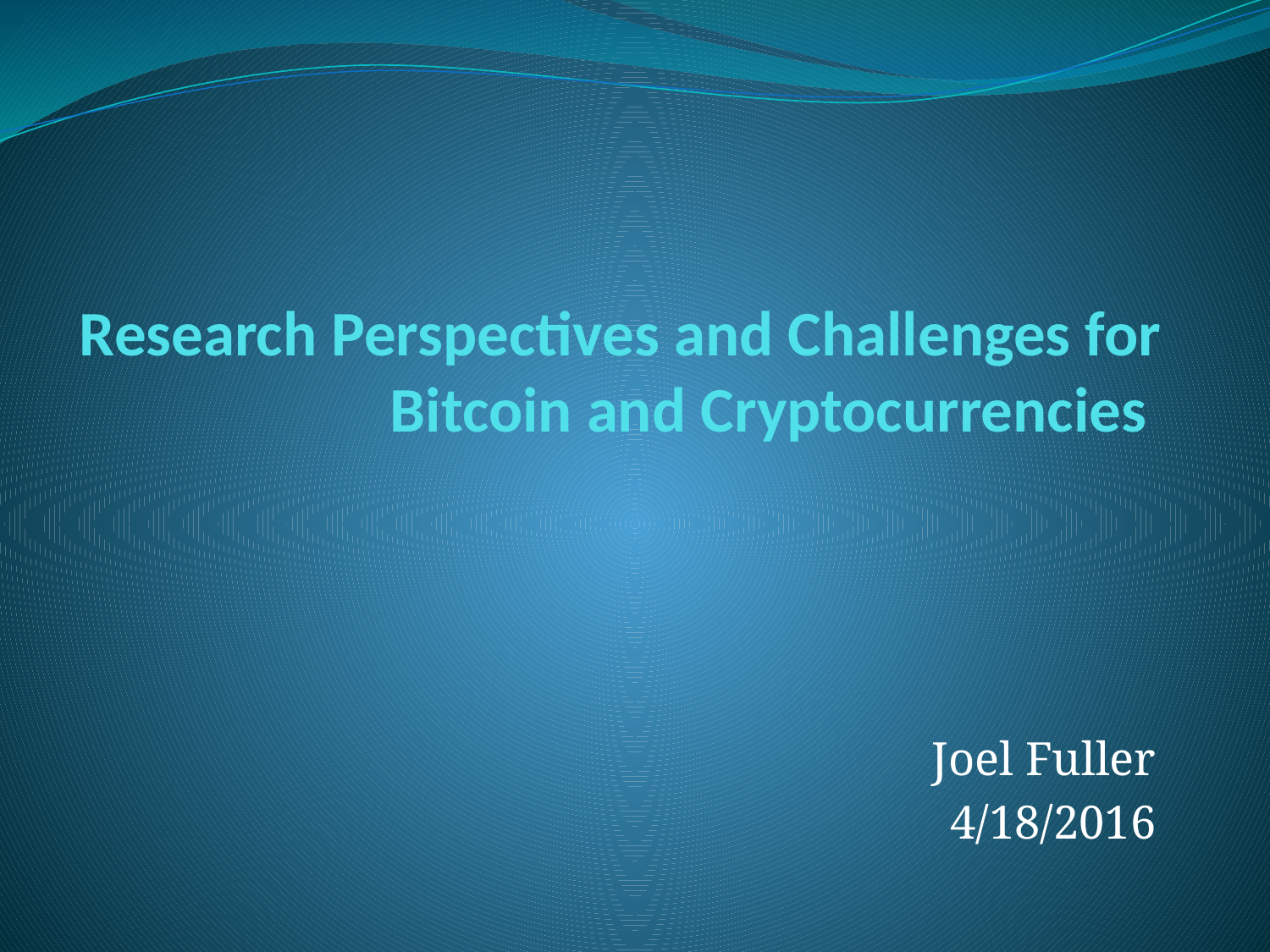

# Research Perspectives and Challenges for Bitcoin and Cryptocurrencies
Joel Fuller
4/18/2016